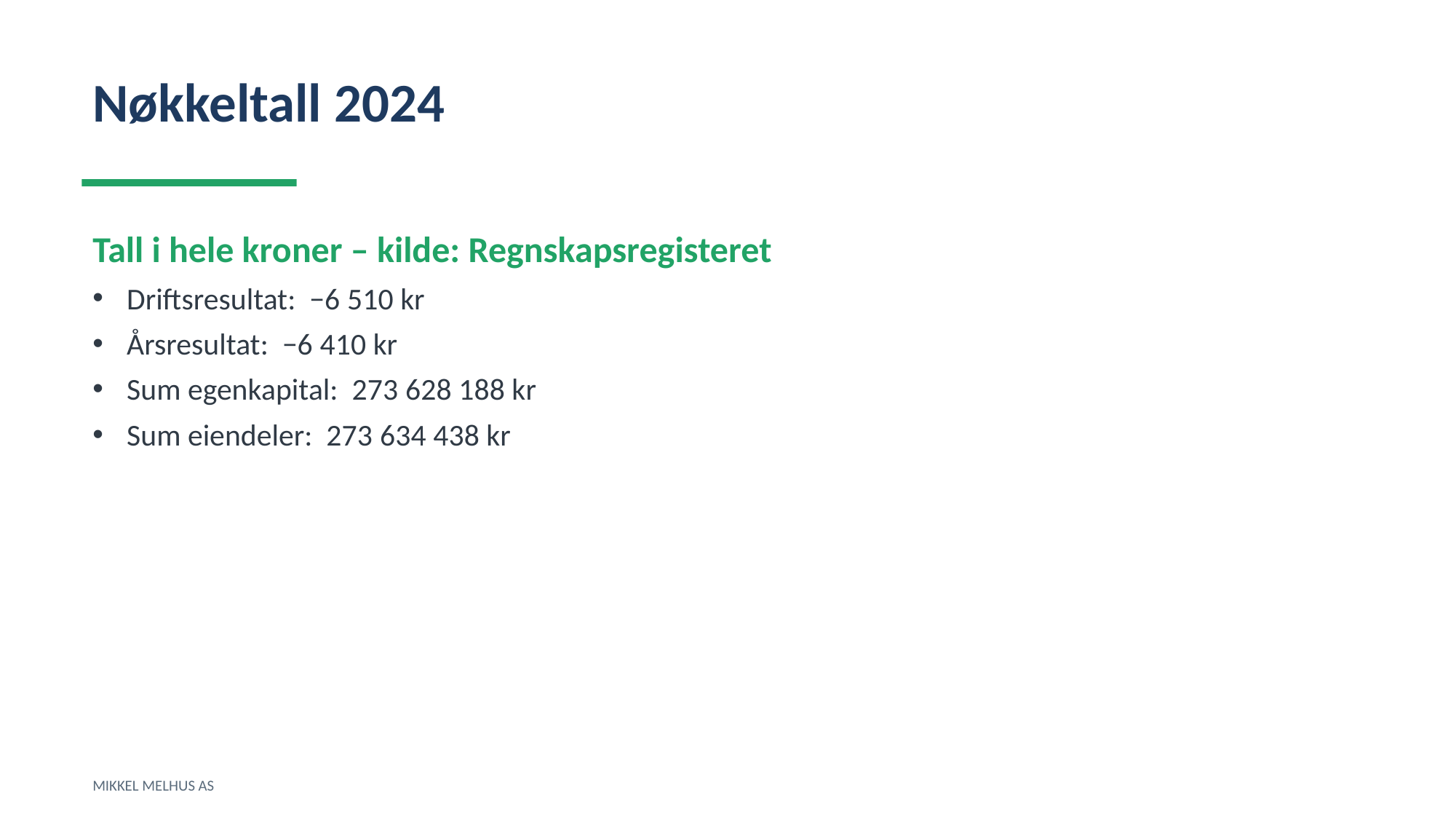

Nøkkeltall 2024

Tall i hele kroner – kilde: Regnskapsregisteret
Driftsresultat:  −6 510 kr
Årsresultat:  −6 410 kr
Sum egenkapital:  273 628 188 kr
Sum eiendeler:  273 634 438 kr
MIKKEL MELHUS AS